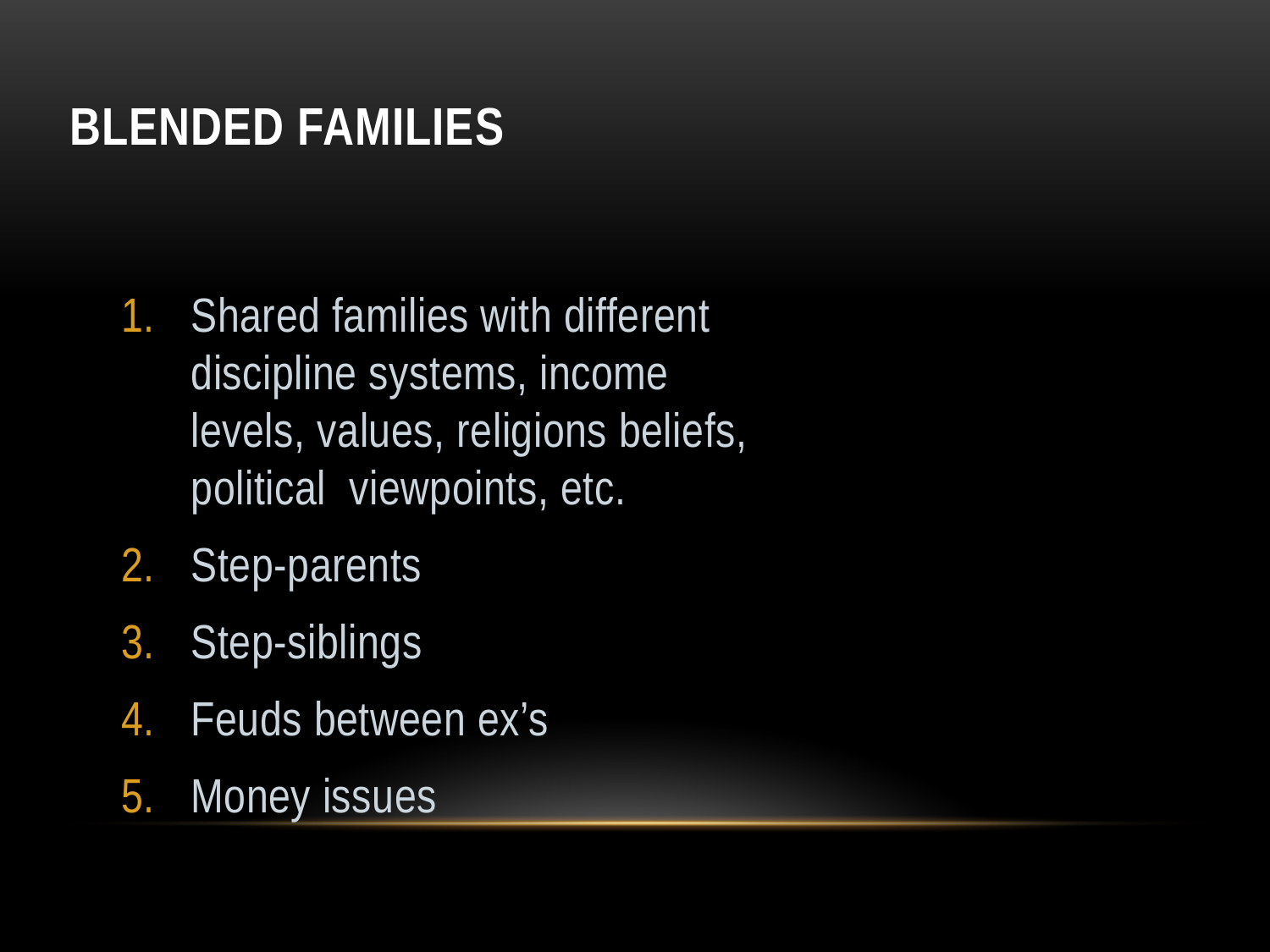

# blended families
Shared families with different discipline systems, income levels, values, religions beliefs, political  viewpoints, etc.
Step-parents
Step-siblings
Feuds between ex’s
Money issues